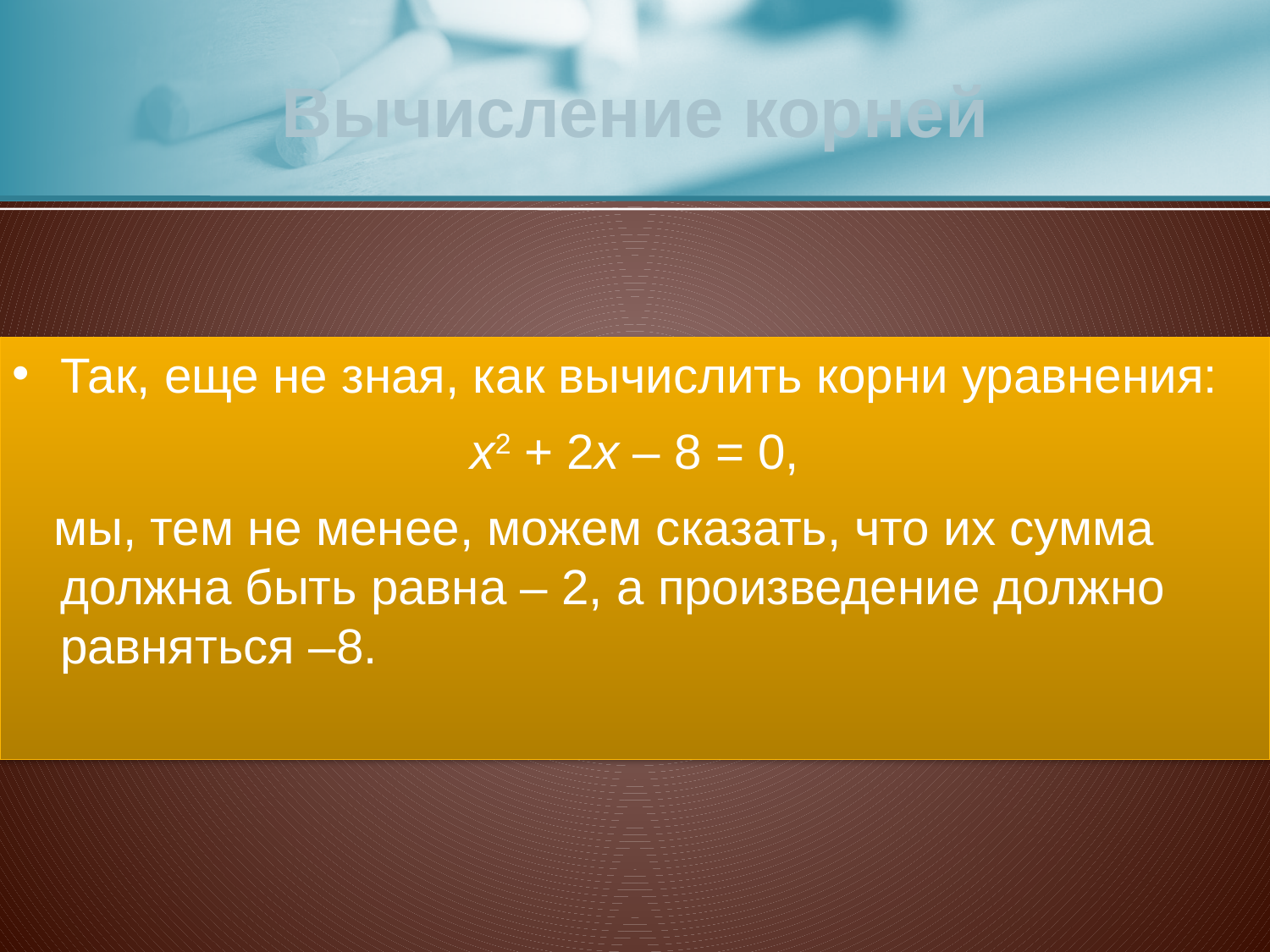

# Вычисление корней
Так, еще не зная, как вычислить корни уравнения:
 x2 + 2x – 8 = 0,
   мы, тем не менее, можем сказать, что их сумма должна быть равна – 2, а произведение должно равняться –8.